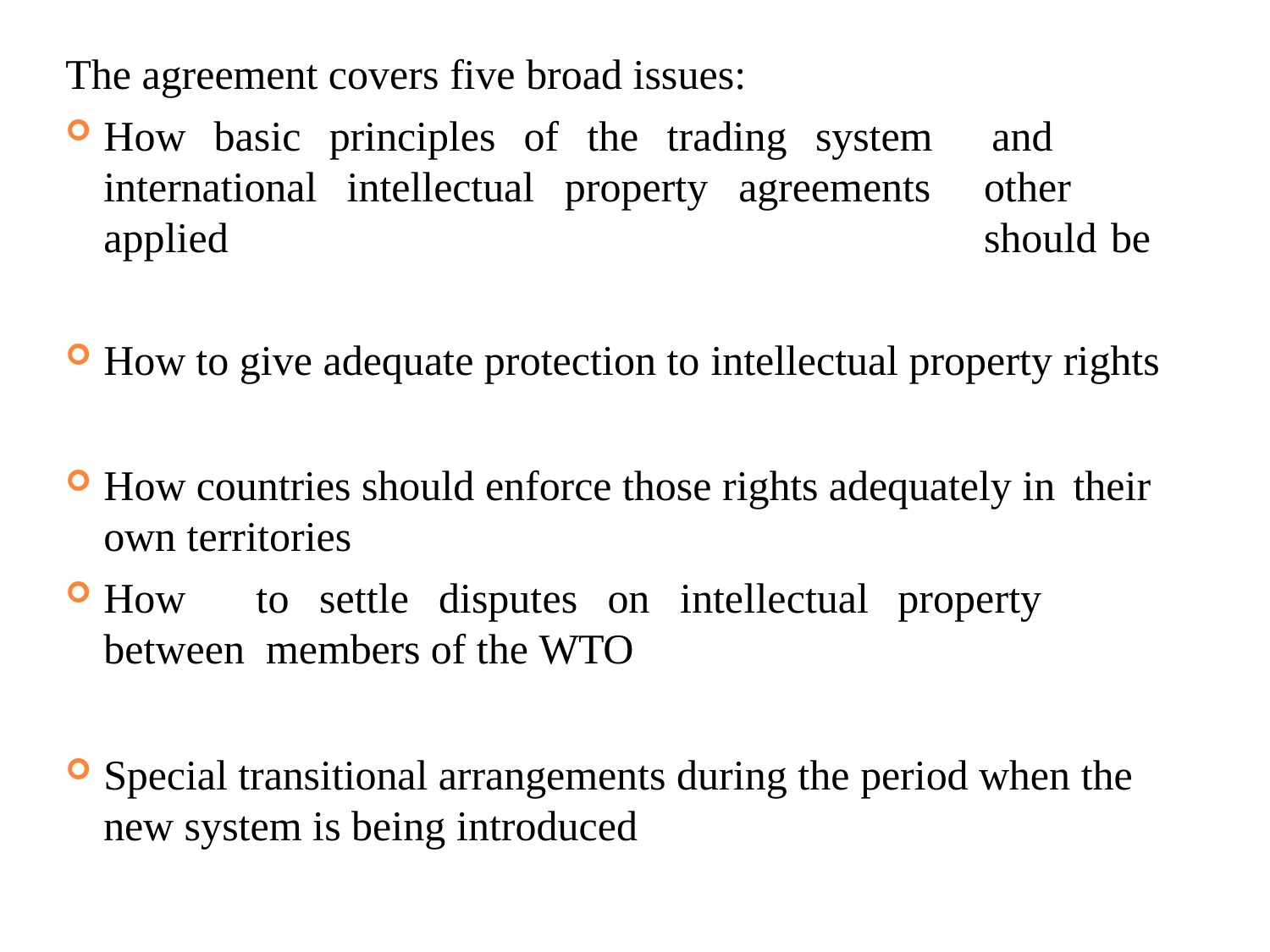

The agreement covers five broad issues:
How basic principles of the trading system  international intellectual property agreements  applied
and	other  should	be
How to give adequate protection to intellectual property rights

How countries should enforce those rights adequately in their
own territories
How	to	settle	disputes	on	intellectual	property	between  members of the WTO

Special transitional arrangements during the period when the  new system is being introduced